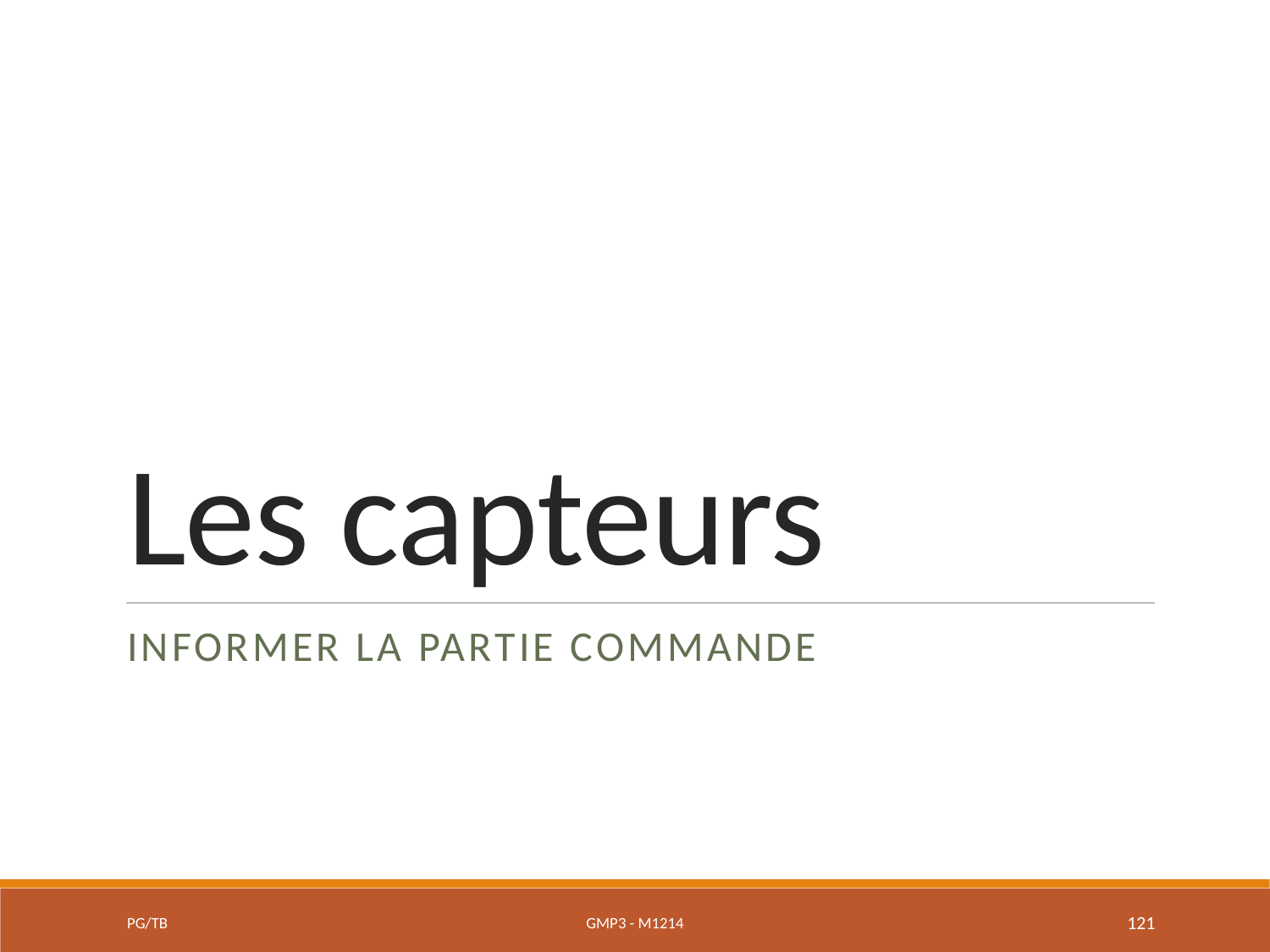

# Les capteurs
Informer la partie commande
PG/TB
GMP3 - M1214
121